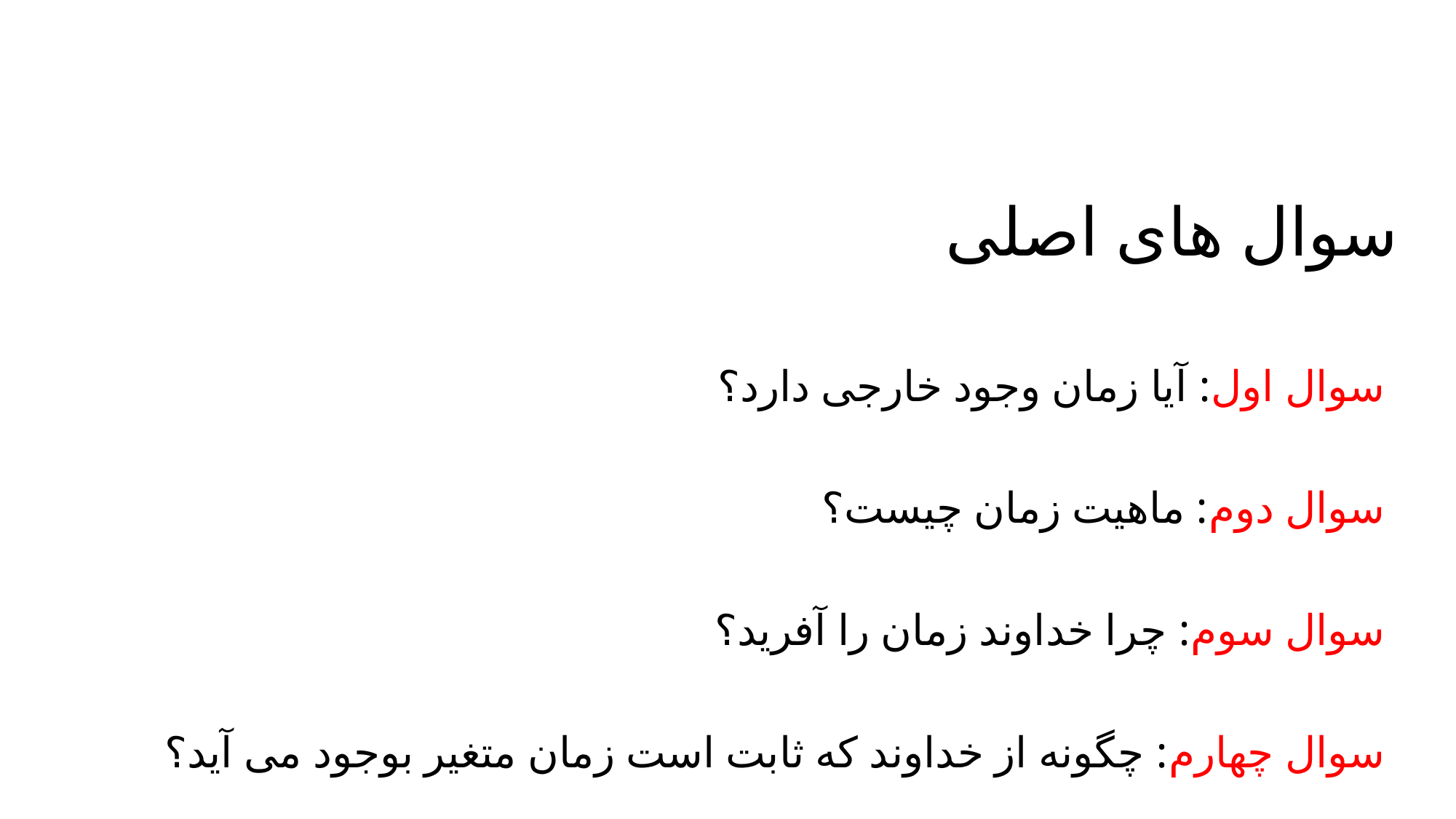

# سوال های اصلی
سوال اول: آیا زمان وجود خارجی دارد؟

سوال دوم: ماهیت زمان چیست؟

سوال سوم: چرا خداوند زمان را آفرید؟

سوال چهارم: چگونه از خداوند که ثابت است زمان متغیر بوجود می آید؟